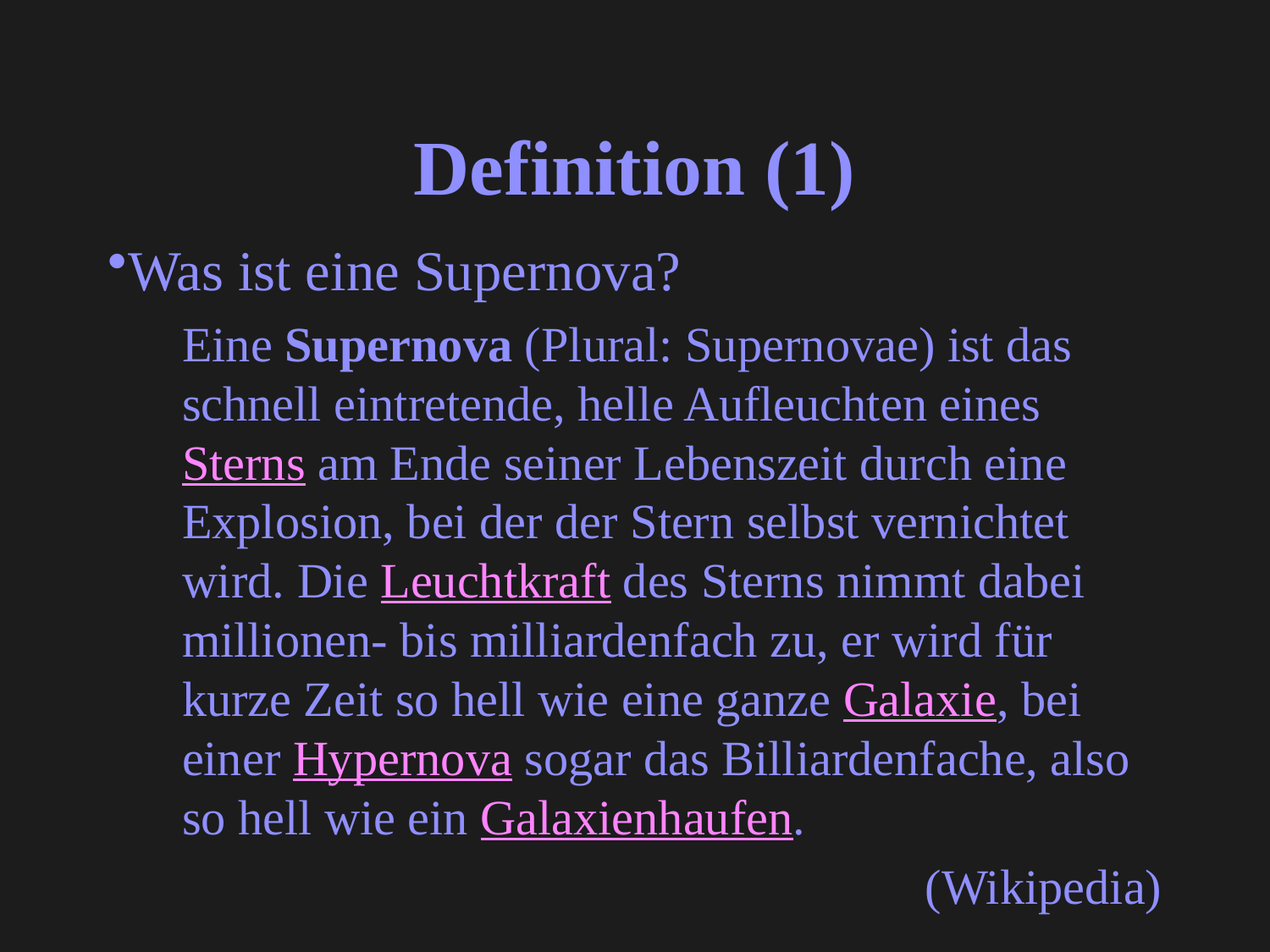

# Definition (1)
Was ist eine Supernova?
Eine Supernova (Plural: Supernovae) ist das schnell eintretende, helle Aufleuchten eines Sterns am Ende seiner Lebenszeit durch eine Explosion, bei der der Stern selbst vernichtet wird. Die Leuchtkraft des Sterns nimmt dabei millionen- bis milliardenfach zu, er wird für kurze Zeit so hell wie eine ganze Galaxie, bei einer Hypernova sogar das Billiardenfache, also so hell wie ein Galaxienhaufen.
(Wikipedia)